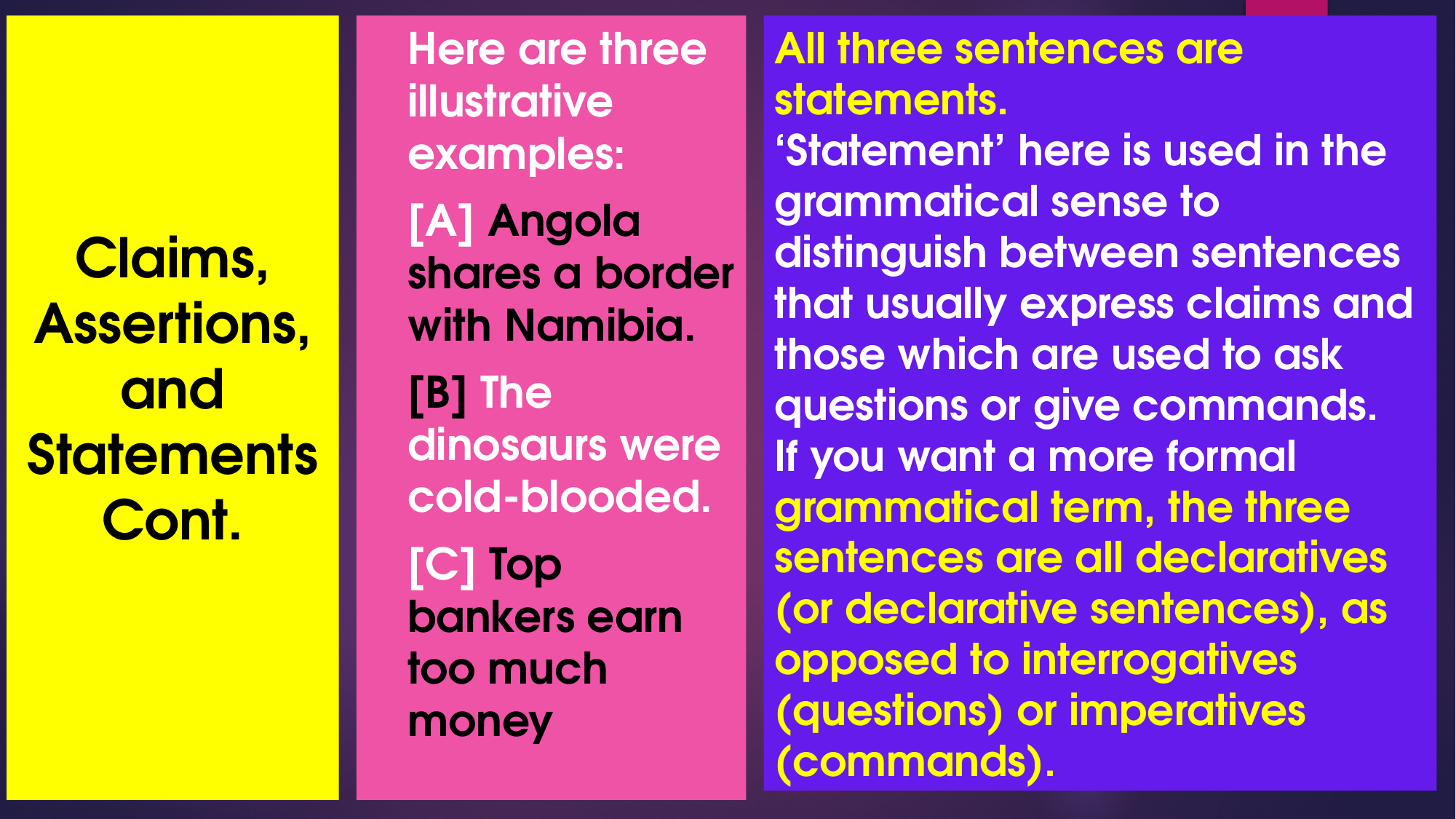

# Claims, Assertions, and Statements Cont.
All three sentences are statements.
‘Statement’ here is used in the grammatical sense to distinguish between sentences that usually express claims and those which are used to ask questions or give commands.
If you want a more formal grammatical term, the three sentences are all declaratives (or declarative sentences), as opposed to interrogatives (questions) or imperatives (commands).
Here are three illustrative examples:
[A] Angola shares a border with Namibia.
[B] The dinosaurs were cold-blooded.
[C] Top bankers earn too much money